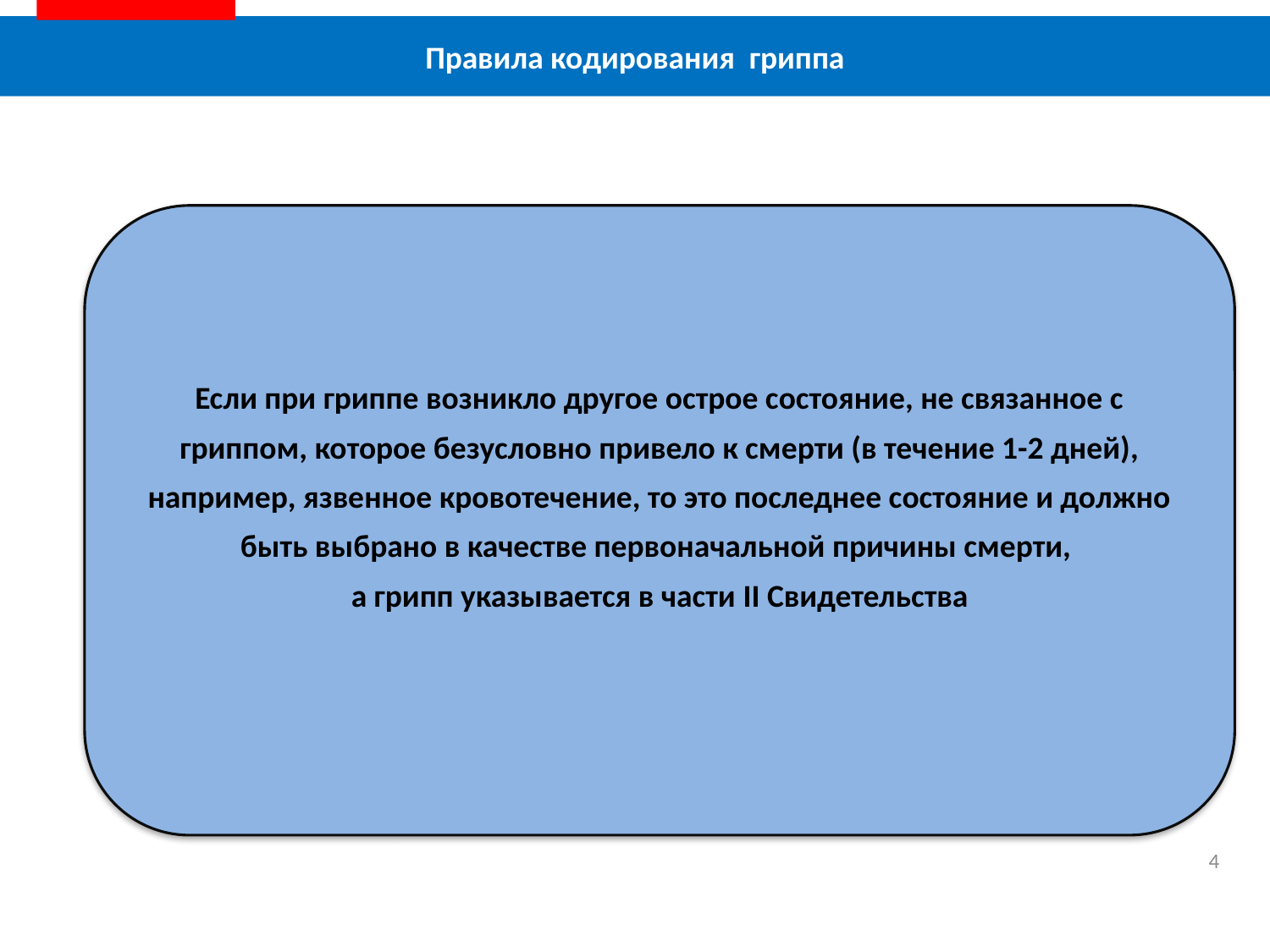

Правила кодирования  гриппа

Если при гриппе возникло другое острое состояние, не связанное с гриппом, которое безусловно привело к смерти (в течение 1-2 дней), например, язвенное кровотечение, то это последнее состояние и должно быть выбрано в качестве первоначальной причины смерти,
а грипп указывается в части II Свидетельства

4